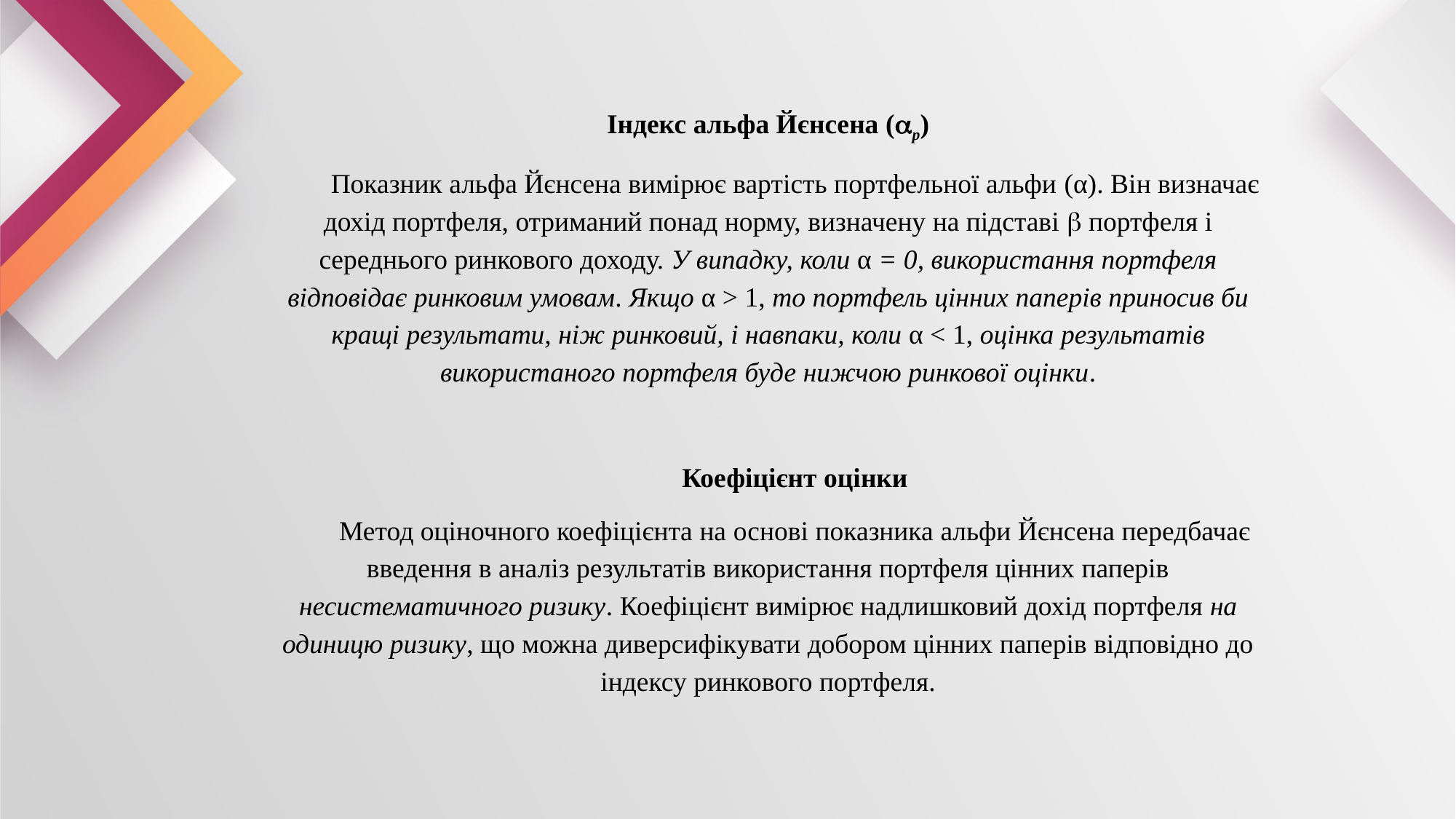

Індекс альфа Йєнсена (αр)
Показник альфа Йєнсена вимірює вартість портфельної альфи (α). Він визначає дохід портфеля, отриманий понад норму, визначену на підставі β портфеля і середнього ринкового доходу. У випадку, коли α = 0, використання портфеля відповідає ринковим умовам. Якщо α ˃ 1, то портфель цінних паперів приносив би кращі результати, ніж ринковий, і навпаки, коли α ˂ 1, оцінка результатів використаного портфеля буде нижчою ринкової оцінки.

Коефіцієнт оцінки
Метод оціночного коефіцієнта на основі показника альфи Йєнсена передбачає введення в аналіз результатів використання портфеля цінних паперів несистематичного ризику. Коефіцієнт вимірює надлишковий дохід портфеля на одиницю ризику, що можна диверсифікувати добором цінних паперів відповідно до індексу ринкового портфеля.